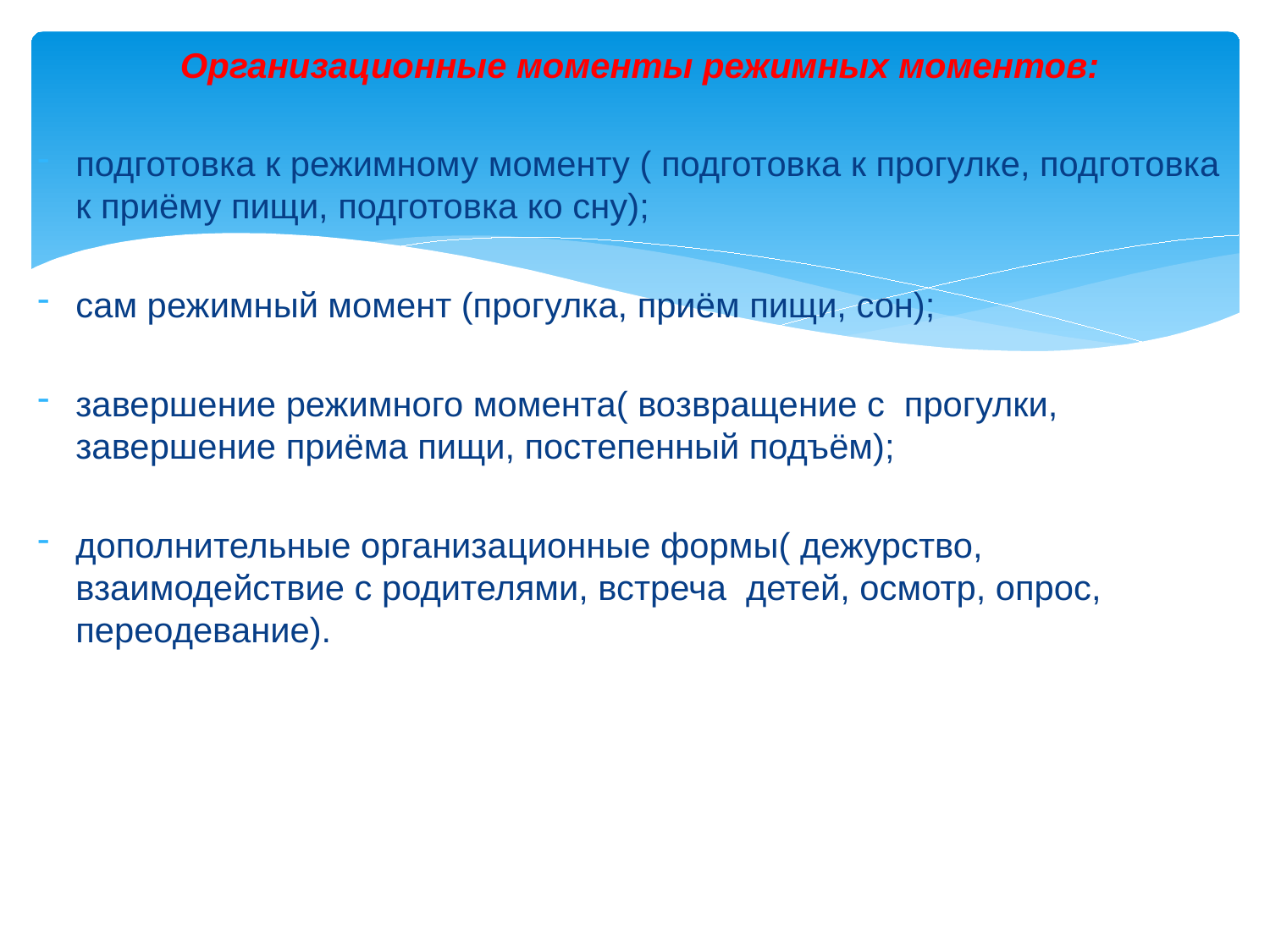

Организационные моменты режимных моментов:

подготовка к режимному моменту ( подготовка к прогулке, подготовка к приёму пищи, подготовка ко сну);

сам режимный момент (прогулка, приём пищи, сон);

завершение режимного момента( возвращение с  прогулки, завершение приёма пищи, постепенный подъём);

дополнительные организационные формы( дежурство, взаимодействие с родителями, встреча  детей, осмотр, опрос, переодевание).